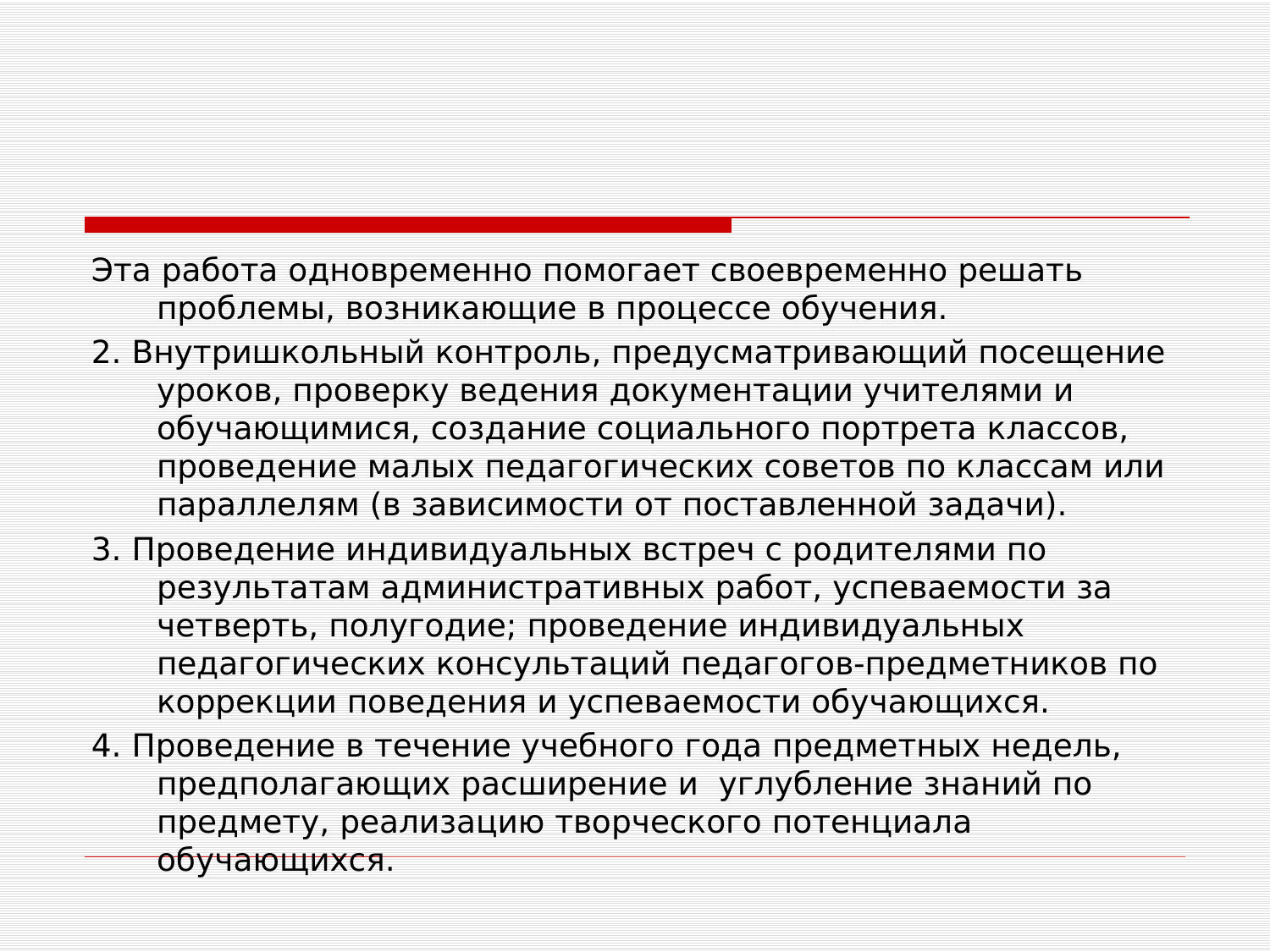

#
Эта работа одновременно помогает своевременно решать проблемы, возникающие в процессе обучения.
2. Внутришкольный контроль, предусматривающий посещение уроков, проверку ведения документации учителями и обучающимися, создание социального портрета классов, проведение малых педагогических советов по классам или параллелям (в зависимости от поставленной задачи).
3. Проведение индивидуальных встреч с родителями по результатам административных работ, успеваемости за четверть, полугодие; проведение индивидуальных педагогических консультаций педагогов-предметников по коррекции поведения и успеваемости обучающихся.
4. Проведение в течение учебного года предметных недель, предполагающих расширение и  углубление знаний по предмету, реализацию творческого потенциала обучающихся.